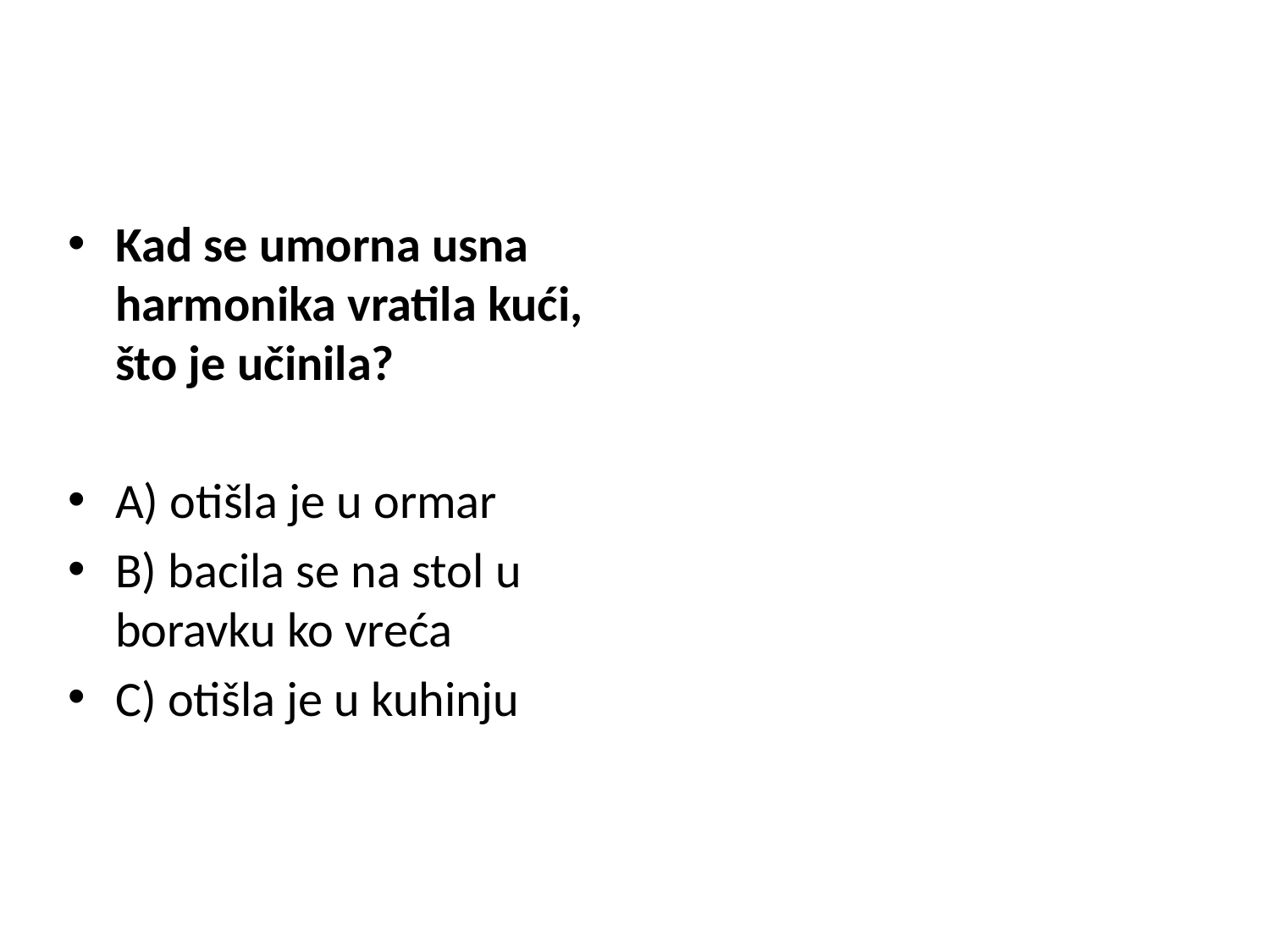

#
Kad se umorna usna harmonika vratila kući, što je učinila?

A) otišla je u ormar
B) bacila se na stol u boravku ko vreća
C) otišla je u kuhinju